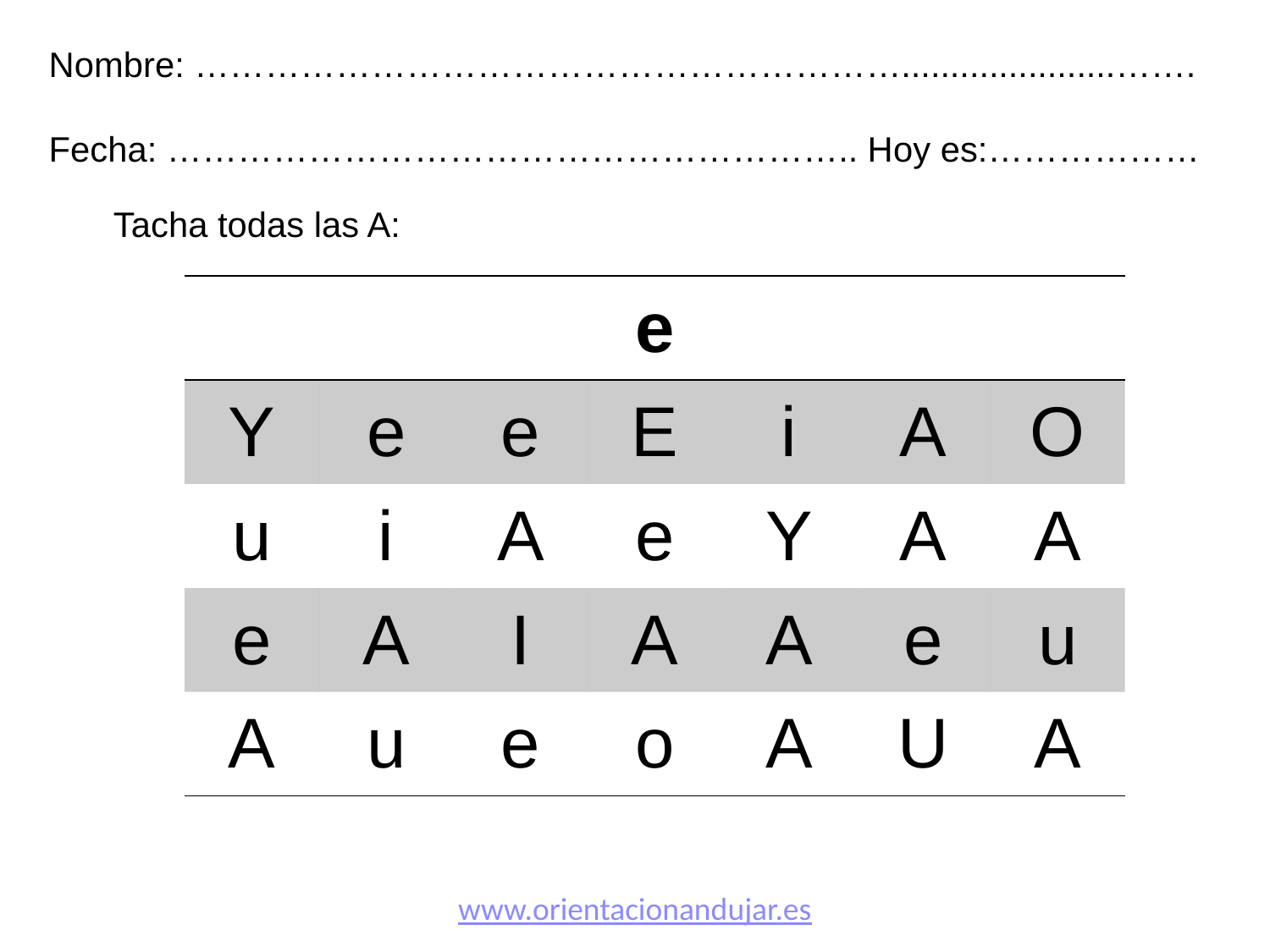

Nombre: ……………………………………………………......................…….

Fecha: ………………………………………………….. Hoy es:………………
Tacha todas las A:
|  |  |  | e |  |  |  |
| --- | --- | --- | --- | --- | --- | --- |
| Y | e | e | E | i | A | O |
| u | i | A | e | Y | A | A |
| e | A | I | A | A | e | u |
| A | u | e | o | A | U | A |
www.orientacionandujar.es